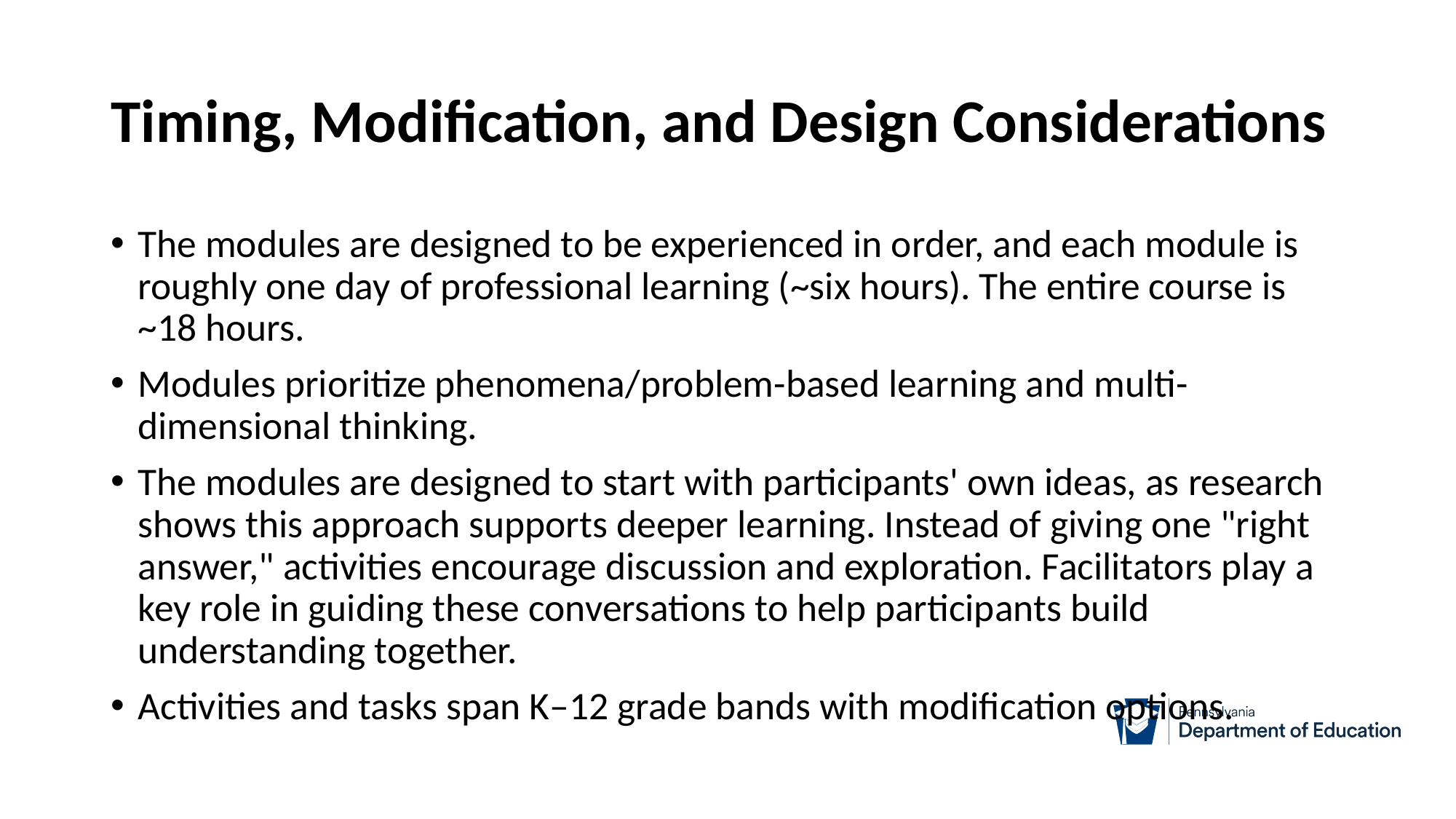

# Timing, Modification, and Design Considerations
The modules are designed to be experienced in order, and each module is roughly one day of professional learning (~six hours). The entire course is ~18 hours.
Modules prioritize phenomena/problem-based learning and multi-dimensional thinking.
The modules are designed to start with participants' own ideas, as research shows this approach supports deeper learning. Instead of giving one "right answer," activities encourage discussion and exploration. Facilitators play a key role in guiding these conversations to help participants build understanding together.
Activities and tasks span K–12 grade bands with modification options.